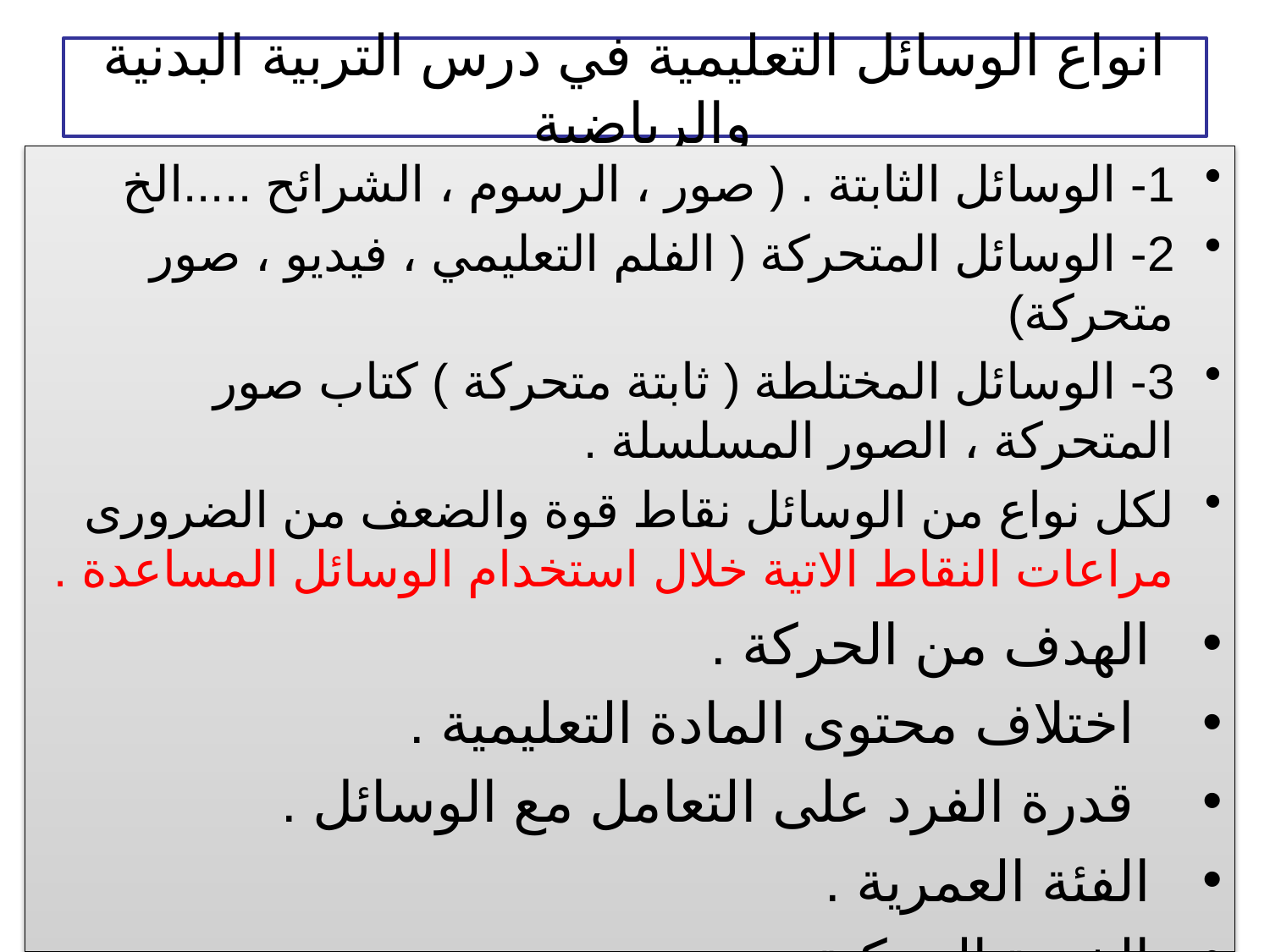

# انواع الوسائل التعليمية في درس التربية البدنية والرياضية
1- الوسائل الثابتة . ( صور ، الرسوم ، الشرائح .....الخ
2- الوسائل المتحركة ( الفلم التعليمي ، فيديو ، صور متحركة)
3- الوسائل المختلطة ( ثابتة متحركة ) كتاب صور المتحركة ، الصور المسلسلة .
لكل نواع من الوسائل نقاط قوة والضعف من الضرورى مراعات النقاط الاتية خلال استخدام الوسائل المساعدة .
الهدف من الحركة .
 اختلاف محتوى المادة التعليمية .
 قدرة الفرد على التعامل مع الوسائل .
الفئة العمرية .
الخبرة الحركية .